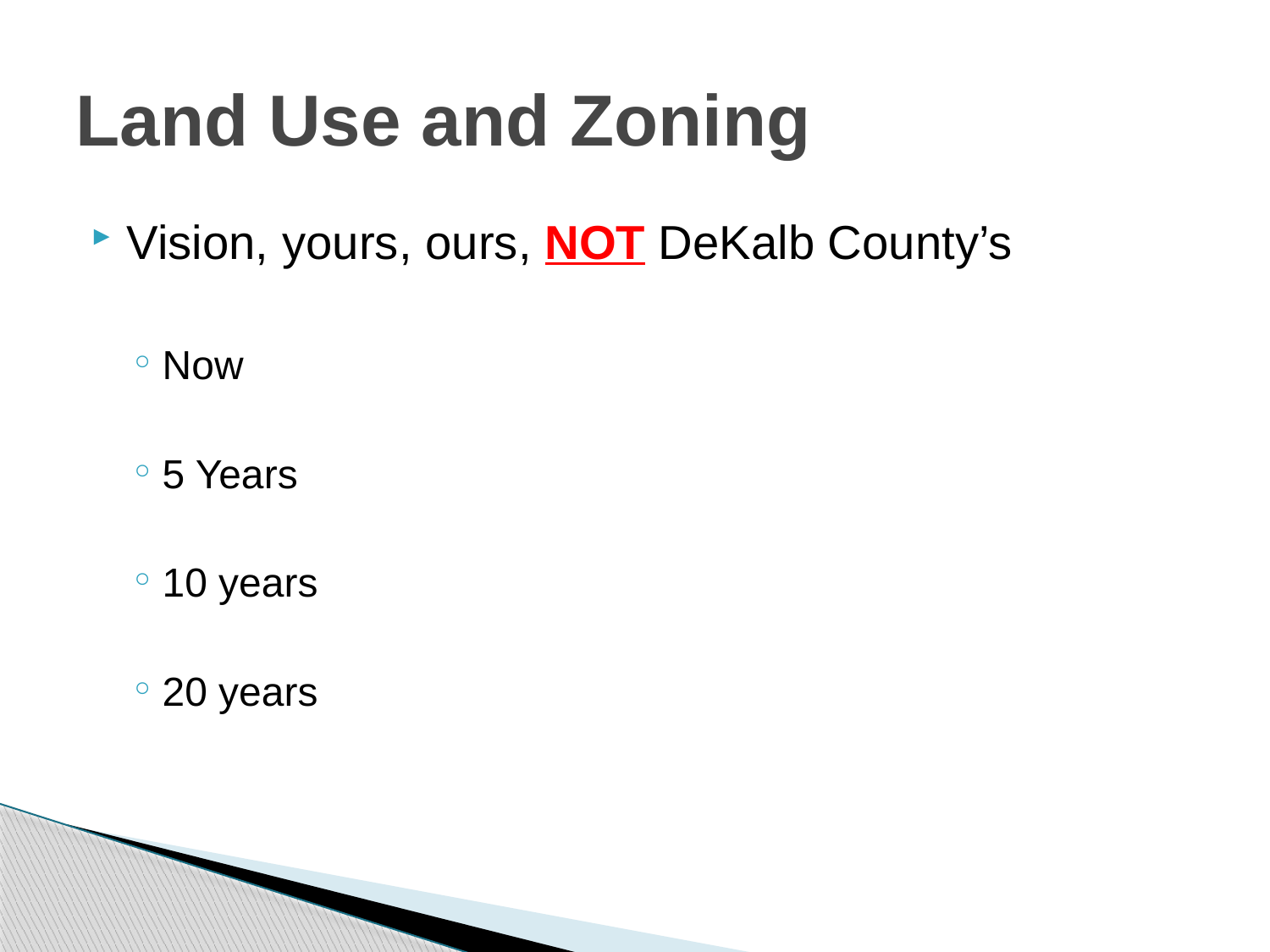

# Land Use and Zoning
Vision, yours, ours, NOT DeKalb County’s

Now

5 Years

10 years

20 years